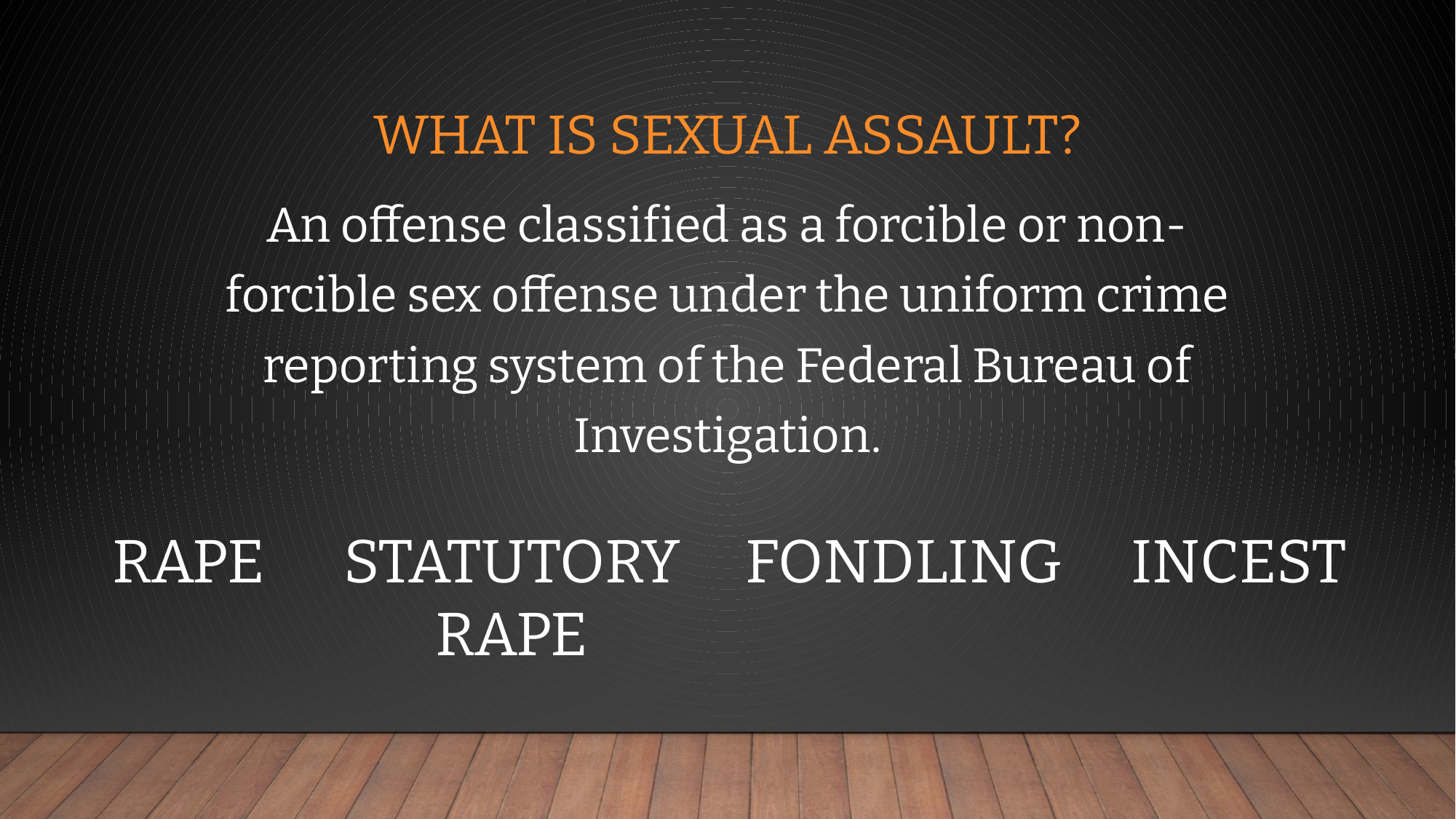

# What is sexual assault?
An offense classified as a forcible or non-forcible sex offense under the uniform crime reporting system of the Federal Bureau of Investigation.
INCEST
FONDLING
RAPE
STATUTORY RAPE